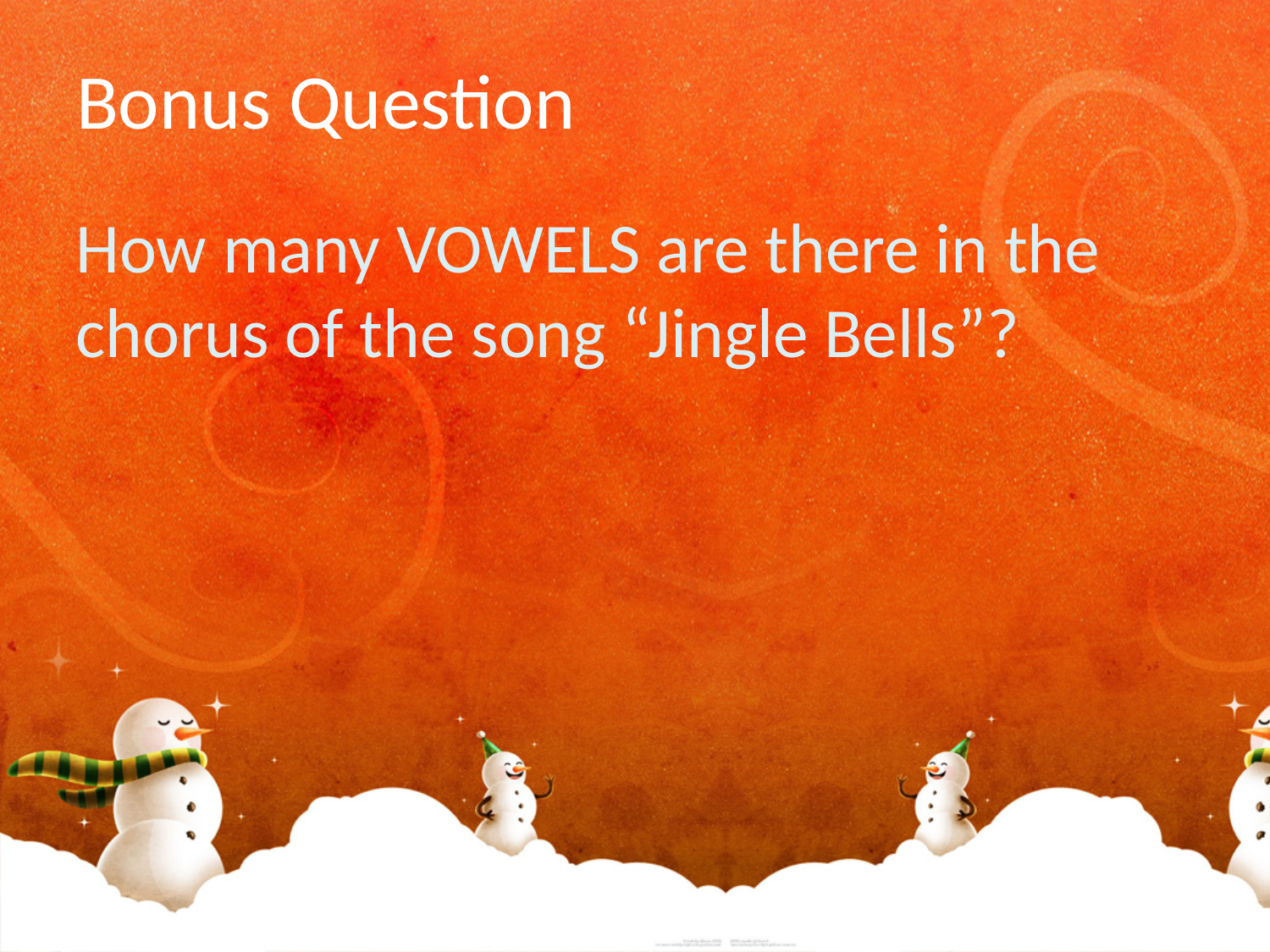

# Bonus Question
How many VOWELS are there in the chorus of the song “Jingle Bells”?